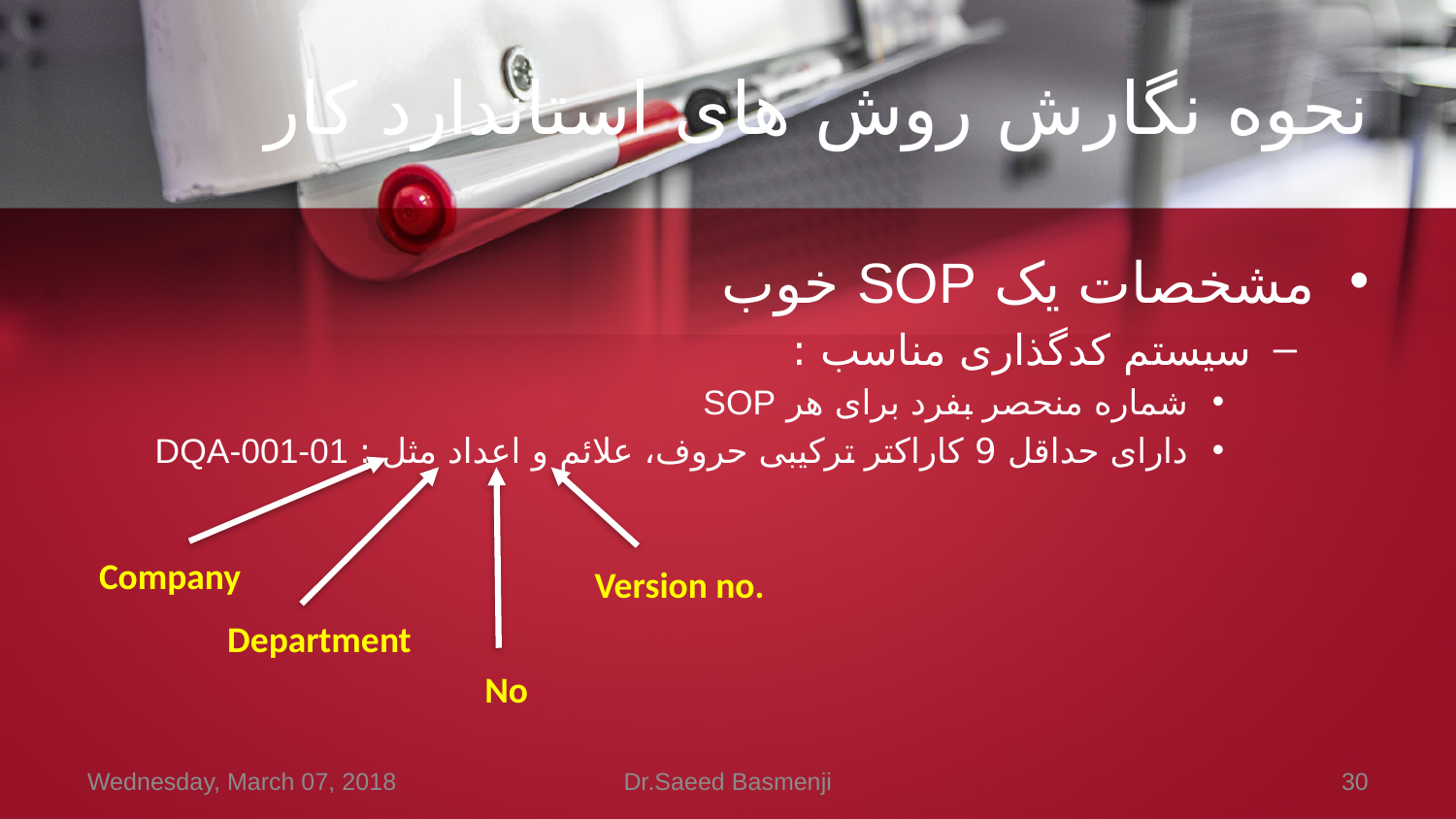

# نحوه نگارش روش های استاندارد کار
مشخصات یک SOP خوب
سیستم کدگذاری مناسب :
شماره منحصر بفرد برای هر SOP
دارای حداقل 9 کاراکتر ترکیبی حروف، علائم و اعداد مثل : DQA-001-01

Company
Version no.
Department
No
Wednesday, March 07, 2018
Dr.Saeed Basmenji
30